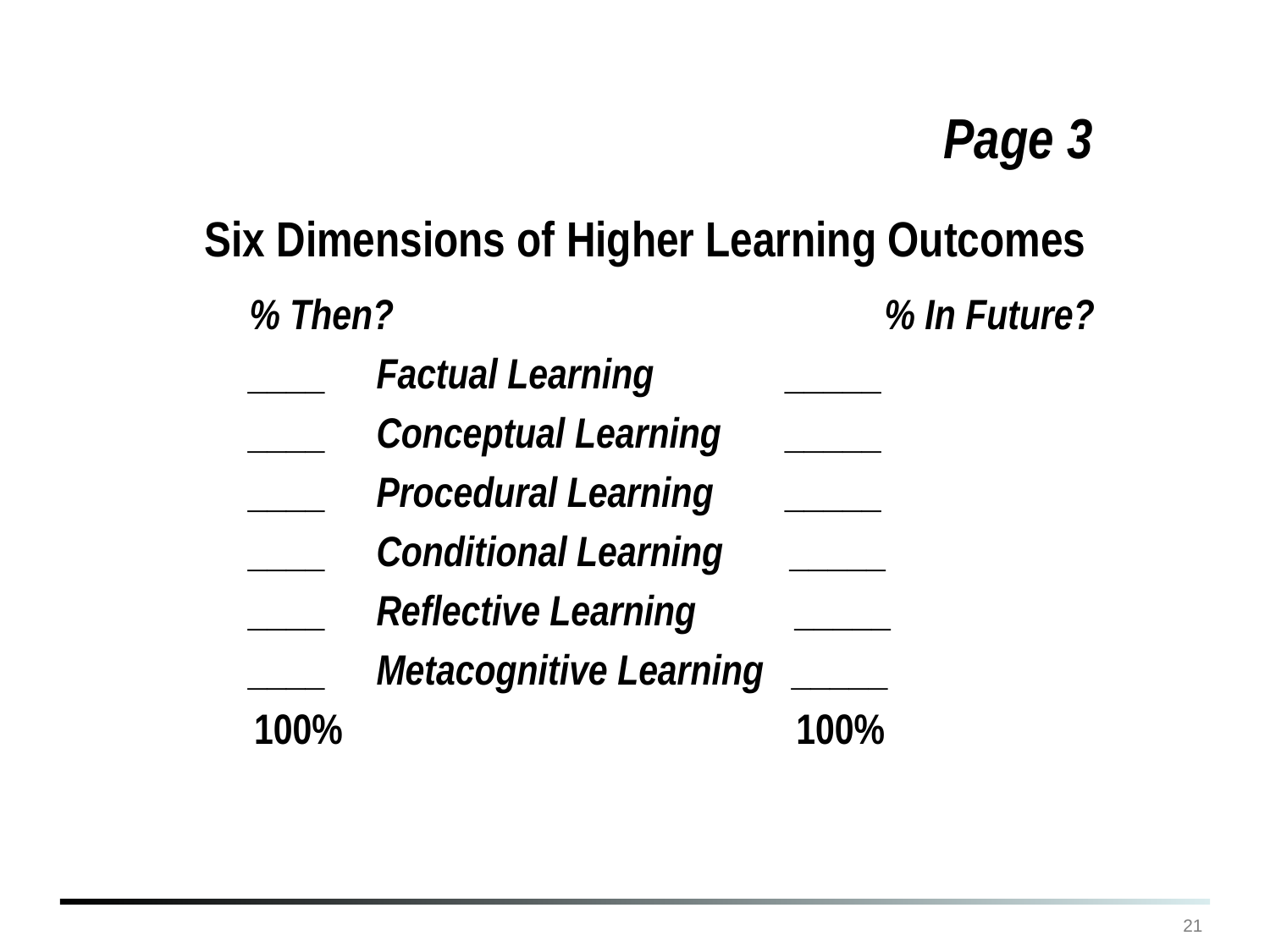

Page 3
Six Dimensions of Higher Learning Outcomes
	% Then?				% In Future?
	____	Factual Learning	   _____
	____	Conceptual Learning   	   _____
	____	Procedural Learning   	   _____
	____	Conditional Learning       _____
	____	Reflective Learning   	    _____
	____	Metacognitive Learning   _____
       100%				    100%